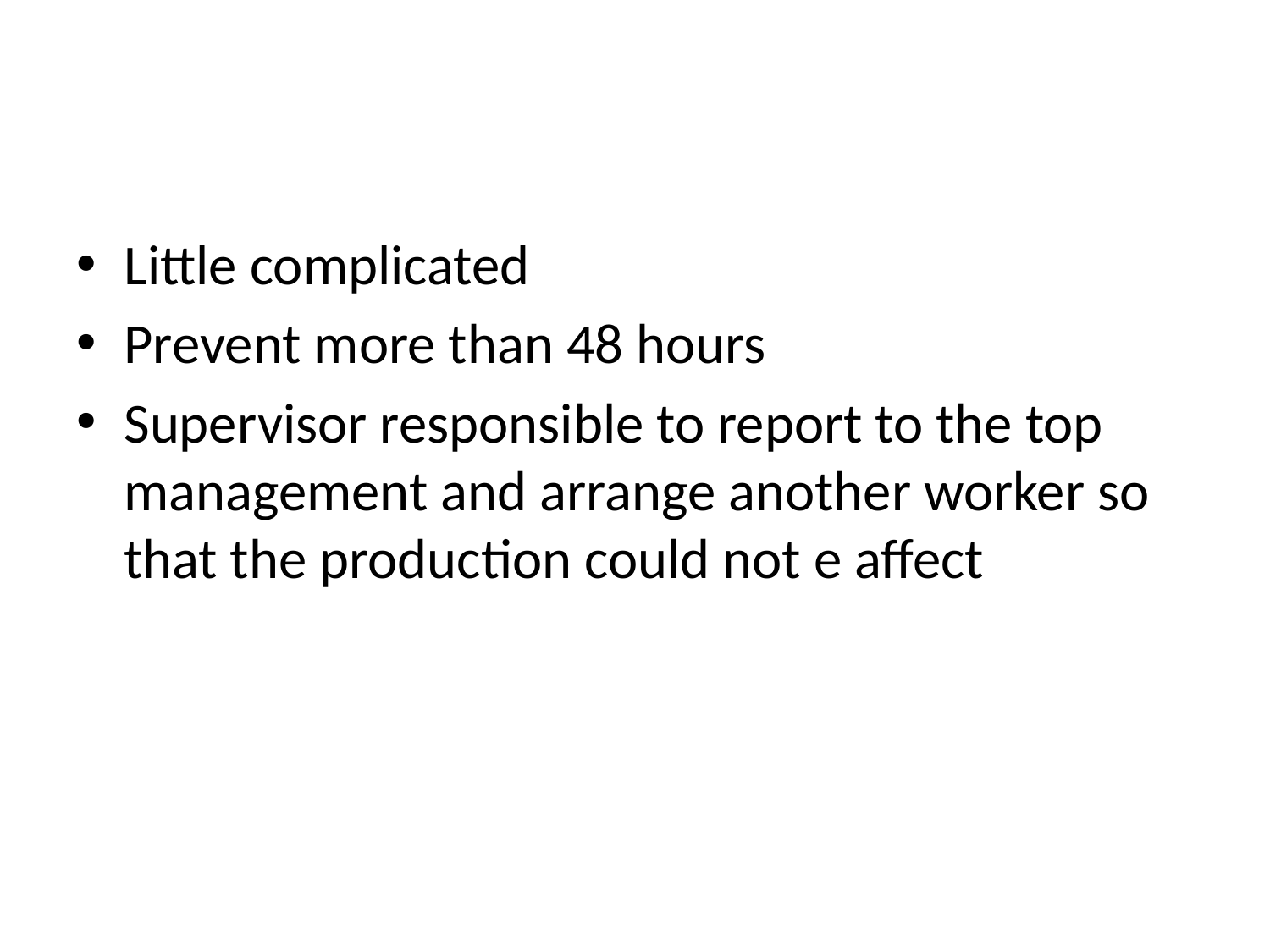

#
Little complicated
Prevent more than 48 hours
Supervisor responsible to report to the top management and arrange another worker so that the production could not e affect